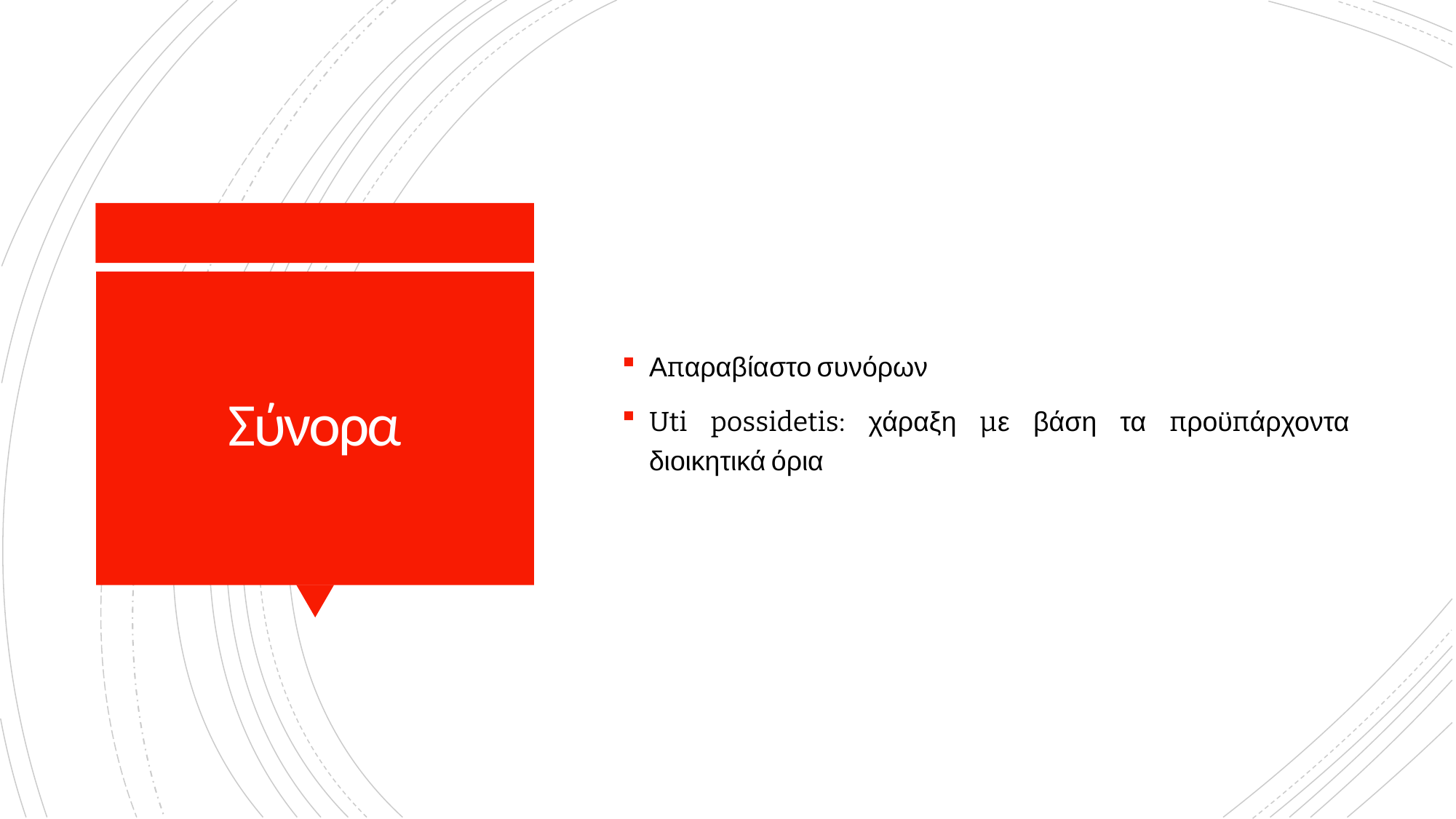

Απαραβίαστο συνόρων
Uti possidetis: χάραξη με βάση τα προϋπάρχοντα διοικητικά όρια
# Σύνορα